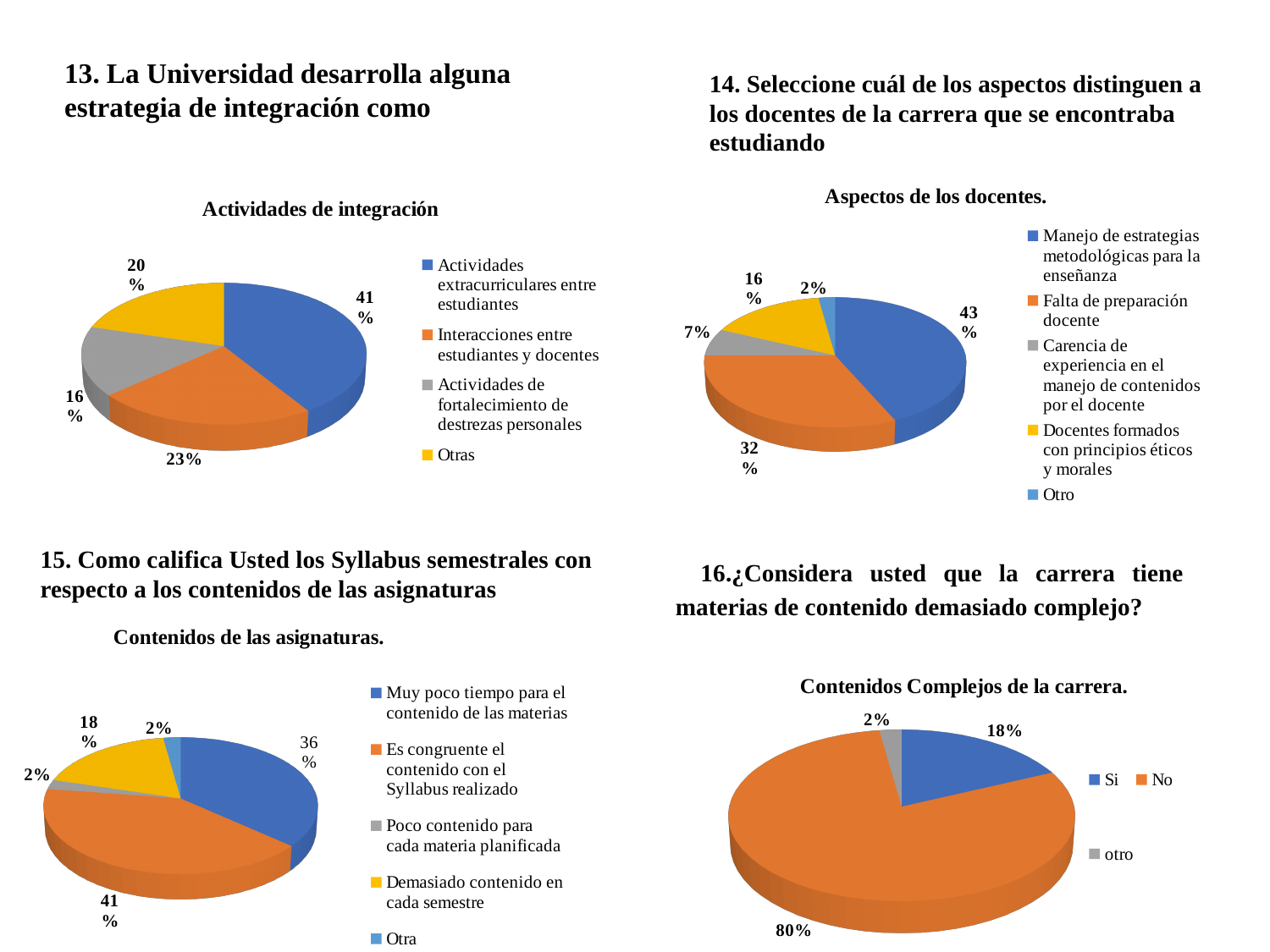

13. La Universidad desarrolla alguna estrategia de integración como
14. Seleccione cuál de los aspectos distinguen a los docentes de la carrera que se encontraba estudiando

[unsupported chart]

[unsupported chart]

15. Como califica Usted los Syllabus semestrales con respecto a los contenidos de las asignaturas
16.¿Considera usted que la carrera tiene materias de contenido demasiado complejo?

[unsupported chart]

[unsupported chart]